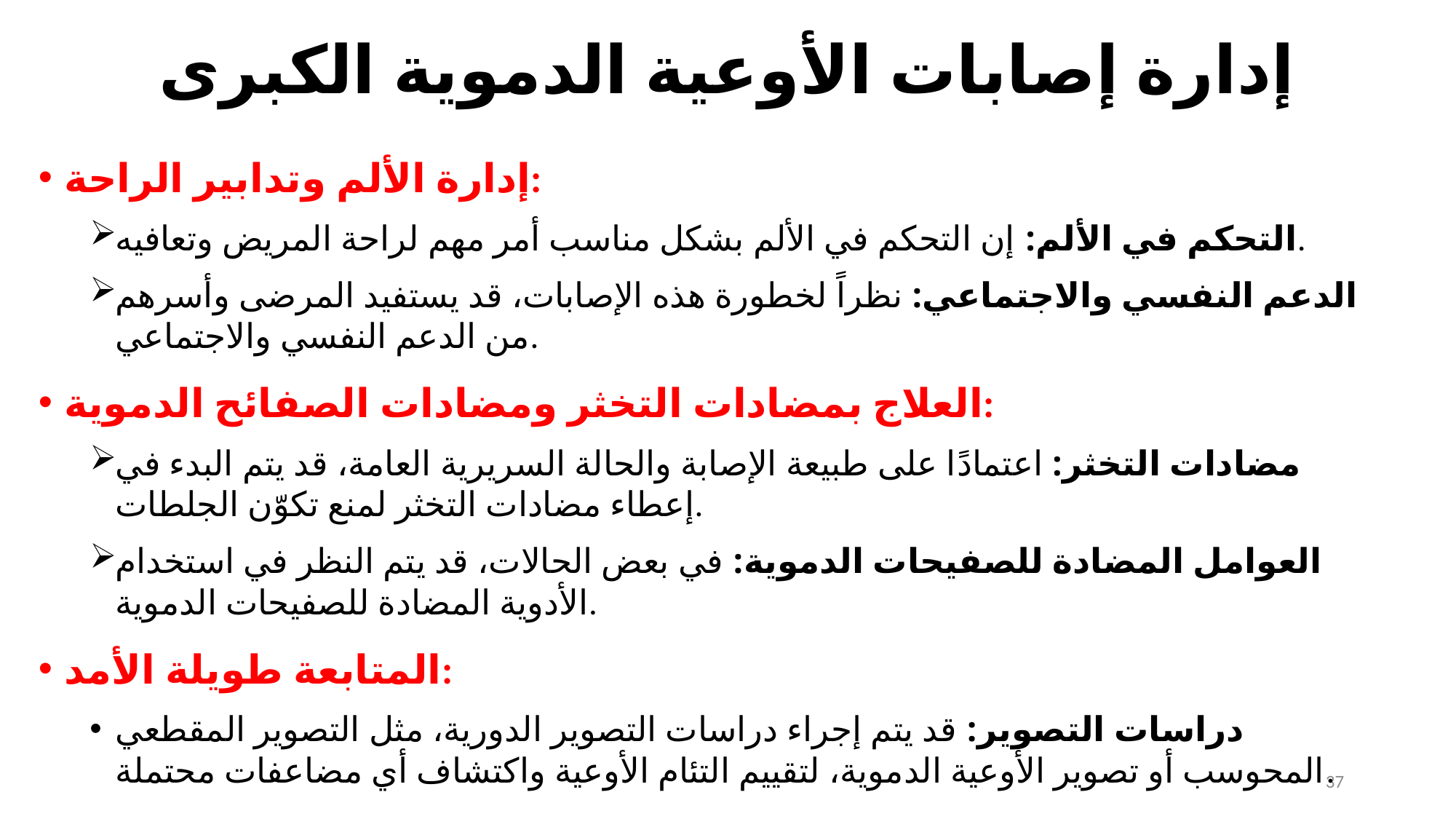

# إدارة إصابات الأوعية الدموية الكبرى
إدارة الألم وتدابير الراحة:
التحكم في الألم: إن التحكم في الألم بشكل مناسب أمر مهم لراحة المريض وتعافيه.
الدعم النفسي والاجتماعي: نظراً لخطورة هذه الإصابات، قد يستفيد المرضى وأسرهم من الدعم النفسي والاجتماعي.
العلاج بمضادات التخثر ومضادات الصفائح الدموية:
مضادات التخثر: اعتمادًا على طبيعة الإصابة والحالة السريرية العامة، قد يتم البدء في إعطاء مضادات التخثر لمنع تكوّن الجلطات.
العوامل المضادة للصفيحات الدموية: في بعض الحالات، قد يتم النظر في استخدام الأدوية المضادة للصفيحات الدموية.
المتابعة طويلة الأمد:
دراسات التصوير: قد يتم إجراء دراسات التصوير الدورية، مثل التصوير المقطعي المحوسب أو تصوير الأوعية الدموية، لتقييم التئام الأوعية واكتشاف أي مضاعفات محتملة.

37